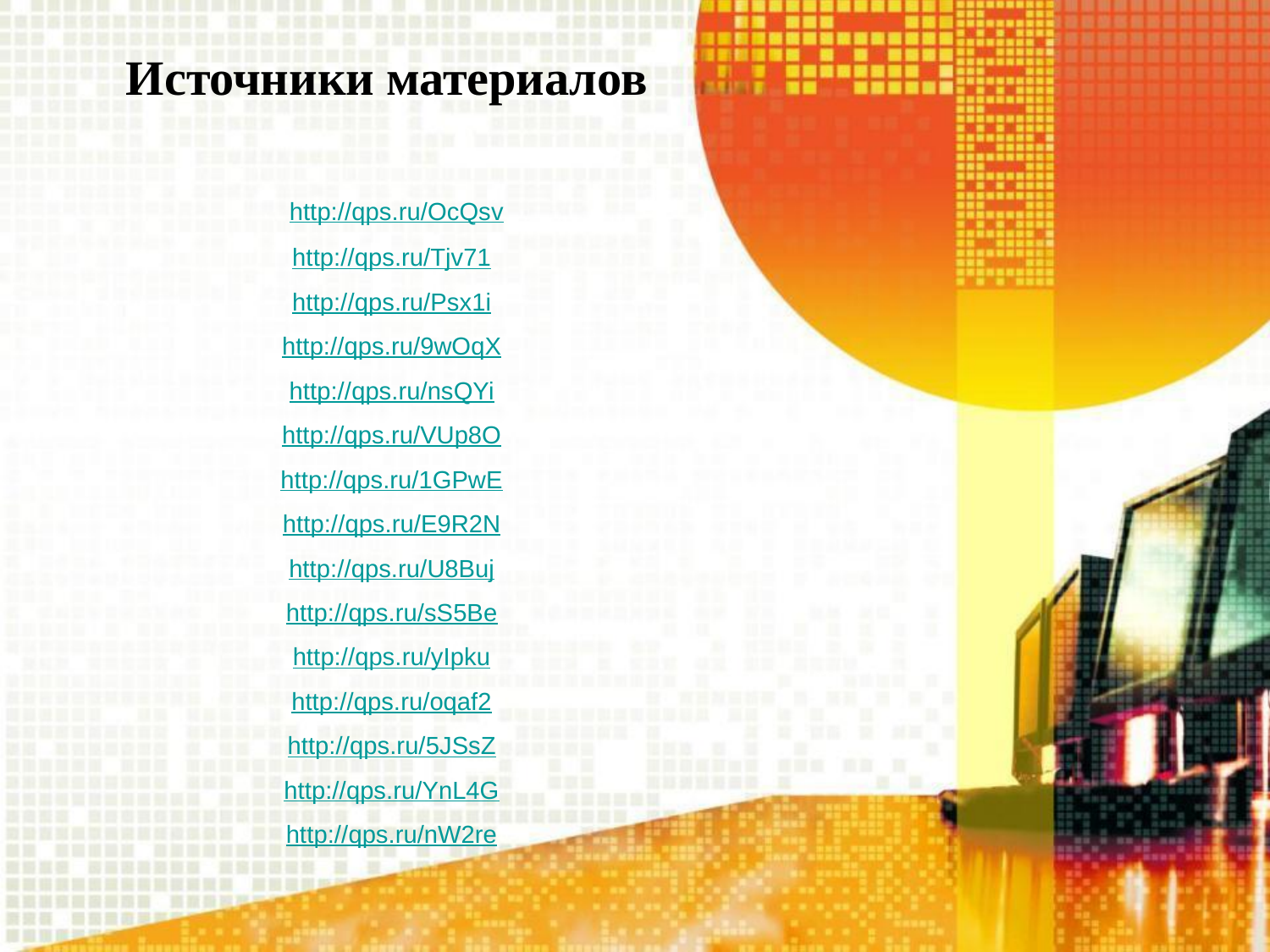

Источники материалов
 http://qps.ru/OcQsv
http://qps.ru/Tjv71
http://qps.ru/Psx1i
http://qps.ru/9wOqX
http://qps.ru/nsQYi
http://qps.ru/VUp8O
http://qps.ru/1GPwE
http://qps.ru/E9R2N
http://qps.ru/U8Buj
http://qps.ru/sS5Be
http://qps.ru/yIpku
http://qps.ru/oqaf2
http://qps.ru/5JSsZ
http://qps.ru/YnL4G
http://qps.ru/nW2re